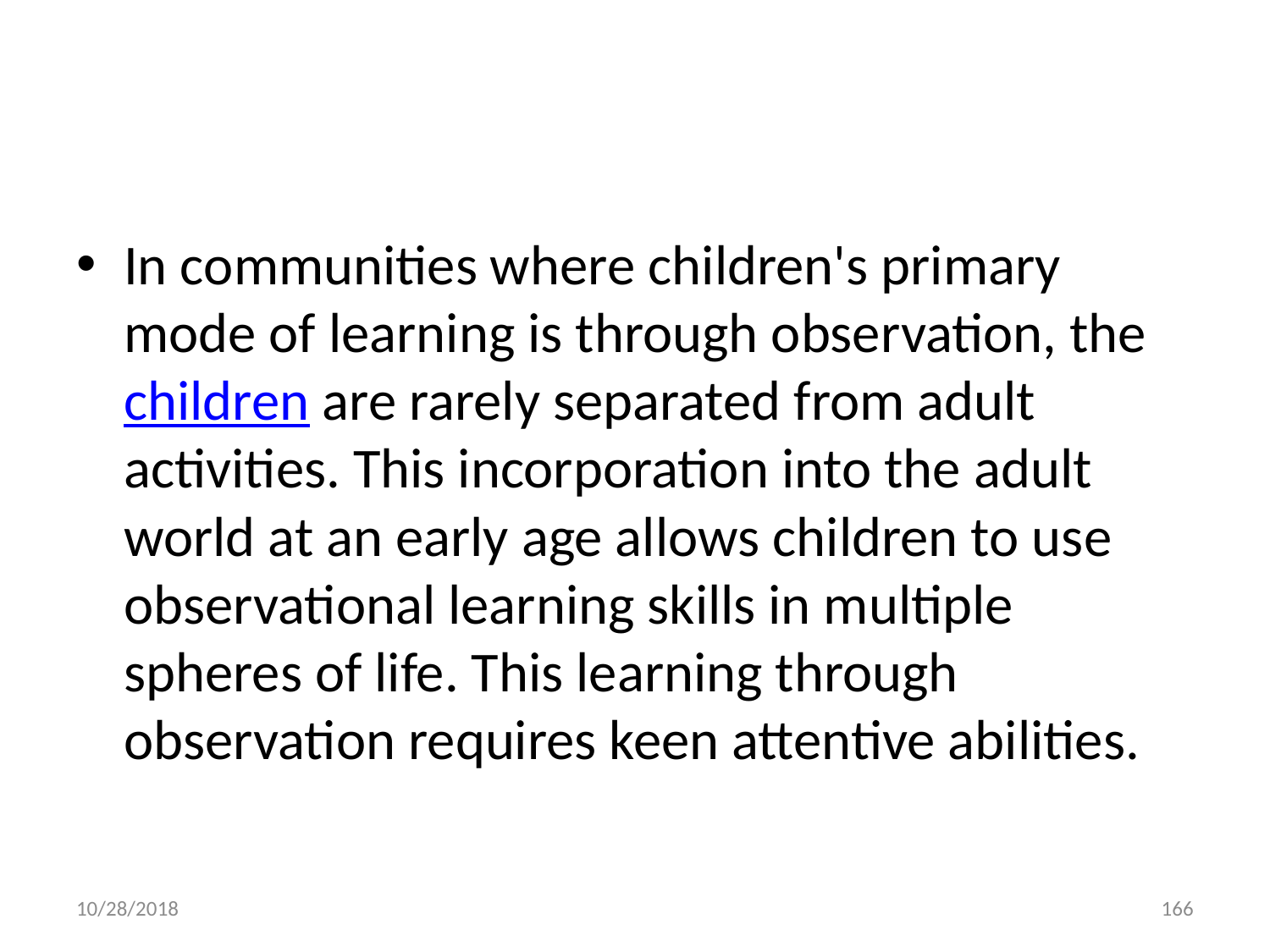

#
In communities where children's primary mode of learning is through observation, the children are rarely separated from adult activities. This incorporation into the adult world at an early age allows children to use observational learning skills in multiple spheres of life. This learning through observation requires keen attentive abilities.
10/28/2018
166